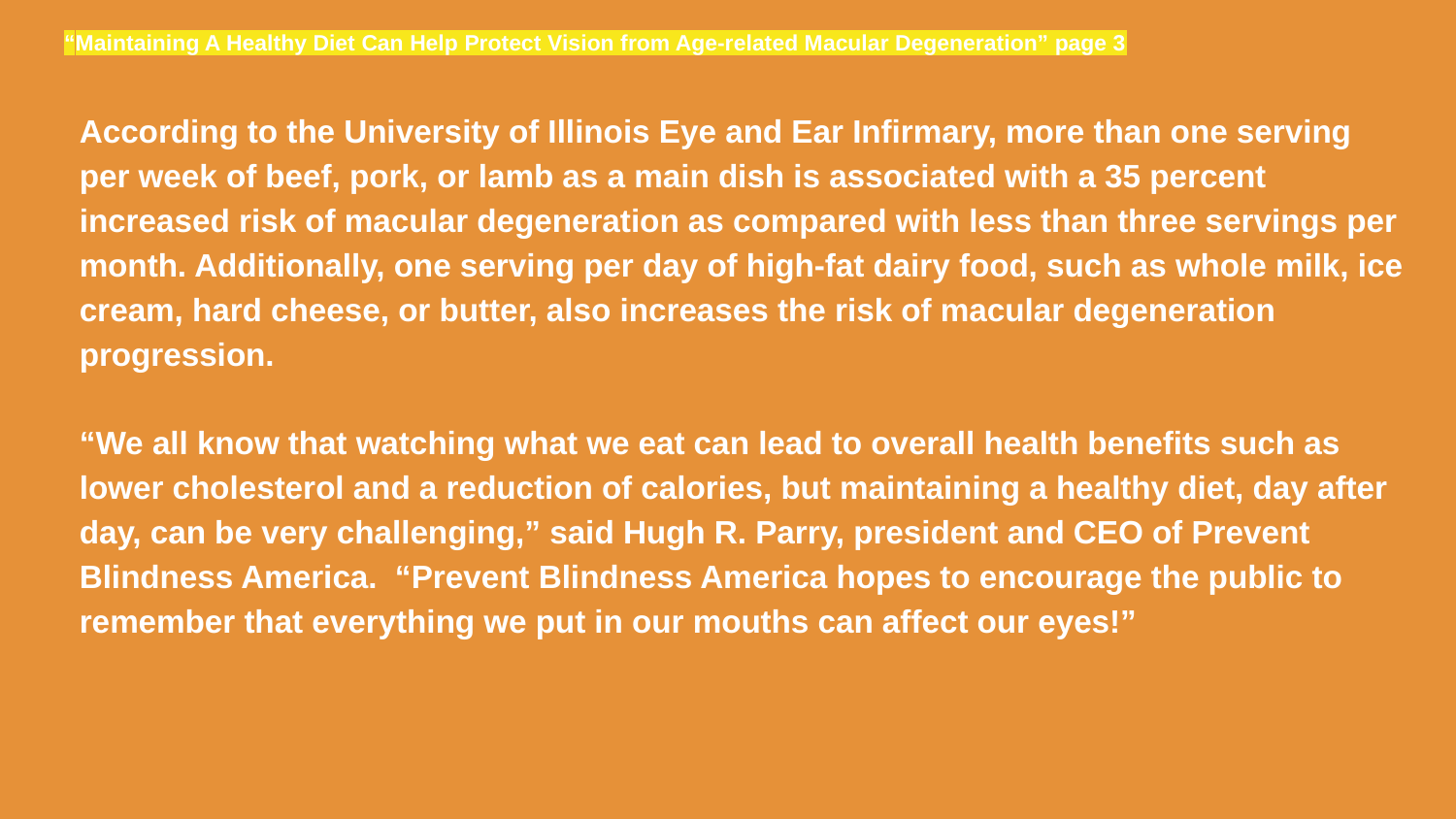

# “Maintaining A Healthy Diet Can Help Protect Vision from Age-related Macular Degeneration” page 3
According to the University of Illinois Eye and Ear Infirmary, more than one serving per week of beef, pork, or lamb as a main dish is associated with a 35 percent increased risk of macular degeneration as compared with less than three servings per month. Additionally, one serving per day of high-fat dairy food, such as whole milk, ice cream, hard cheese, or butter, also increases the risk of macular degeneration progression.

“We all know that watching what we eat can lead to overall health benefits such as lower cholesterol and a reduction of calories, but maintaining a healthy diet, day after day, can be very challenging,” said Hugh R. Parry, president and CEO of Prevent Blindness America.  “Prevent Blindness America hopes to encourage the public to remember that everything we put in our mouths can affect our eyes!”